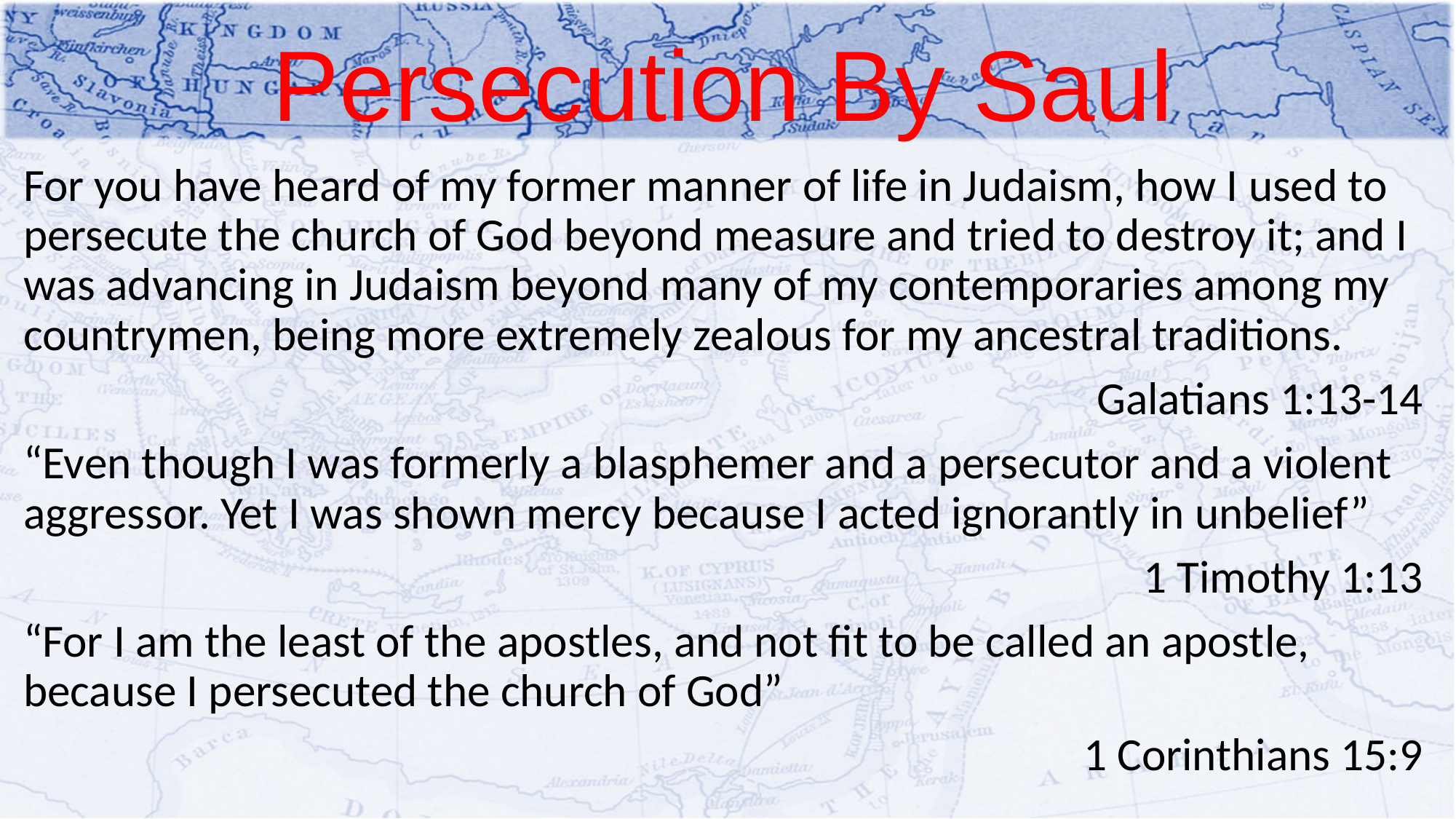

# Persecution By Saul
For you have heard of my former manner of life in Judaism, how I used to persecute the church of God beyond measure and tried to destroy it; and I was advancing in Judaism beyond many of my contemporaries among my countrymen, being more extremely zealous for my ancestral traditions.
Galatians 1:13-14
“Even though I was formerly a blasphemer and a persecutor and a violent aggressor. Yet I was shown mercy because I acted ignorantly in unbelief”
1 Timothy 1:13
“For I am the least of the apostles, and not fit to be called an apostle, because I persecuted the church of God”
1 Corinthians 15:9